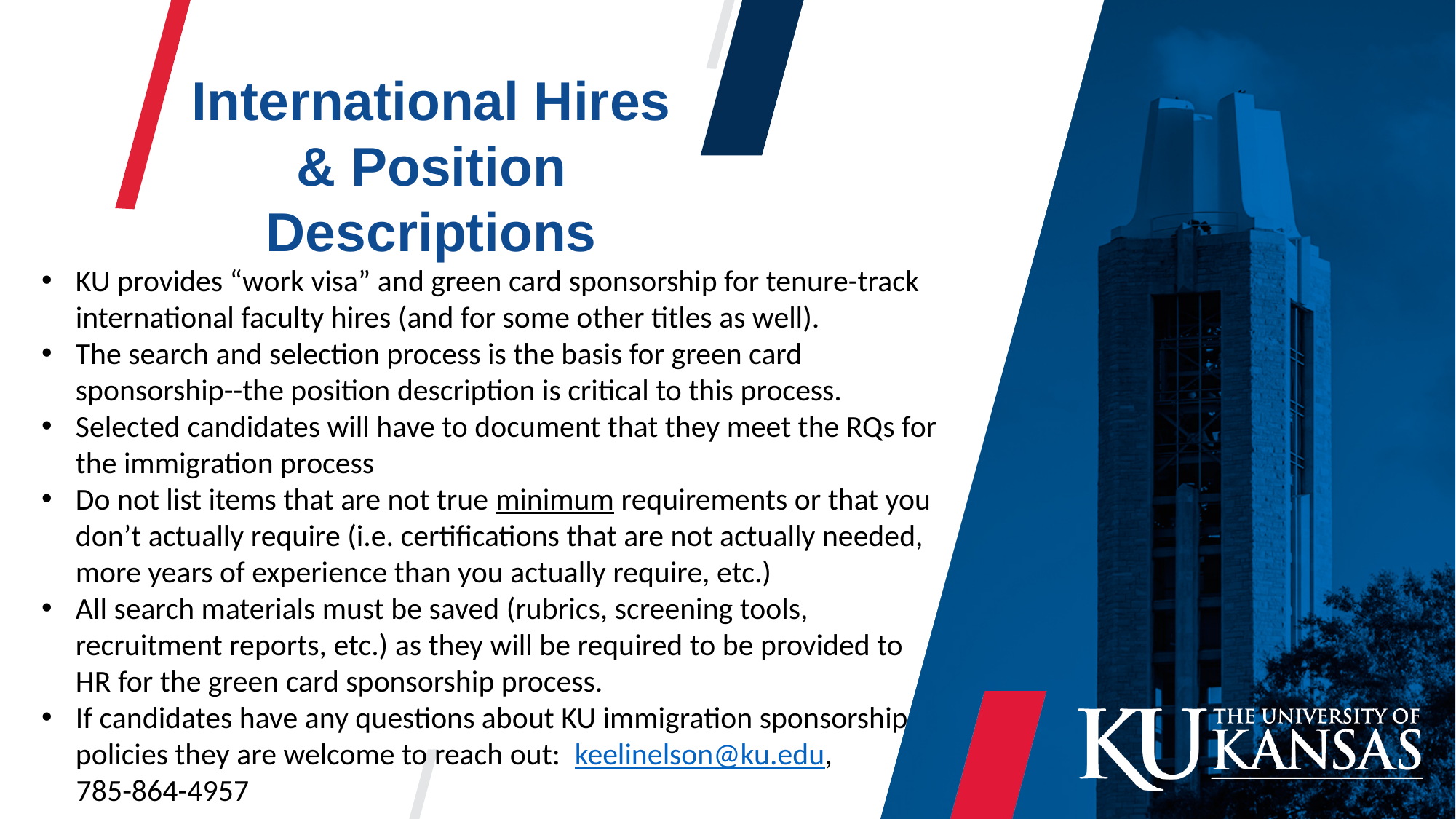

International Hires & Position Descriptions

KU provides “work visa” and green card sponsorship for tenure-track international faculty hires (and for some other titles as well).
The search and selection process is the basis for green card sponsorship--the position description is critical to this process.
Selected candidates will have to document that they meet the RQs for the immigration process
Do not list items that are not true minimum requirements or that you don’t actually require (i.e. certifications that are not actually needed, more years of experience than you actually require, etc.)
All search materials must be saved (rubrics, screening tools, recruitment reports, etc.) as they will be required to be provided to  HR for the green card sponsorship process.
If candidates have any questions about KU immigration sponsorship policies they are welcome to reach out:  keelinelson@ku.edu,
     785-864-4957